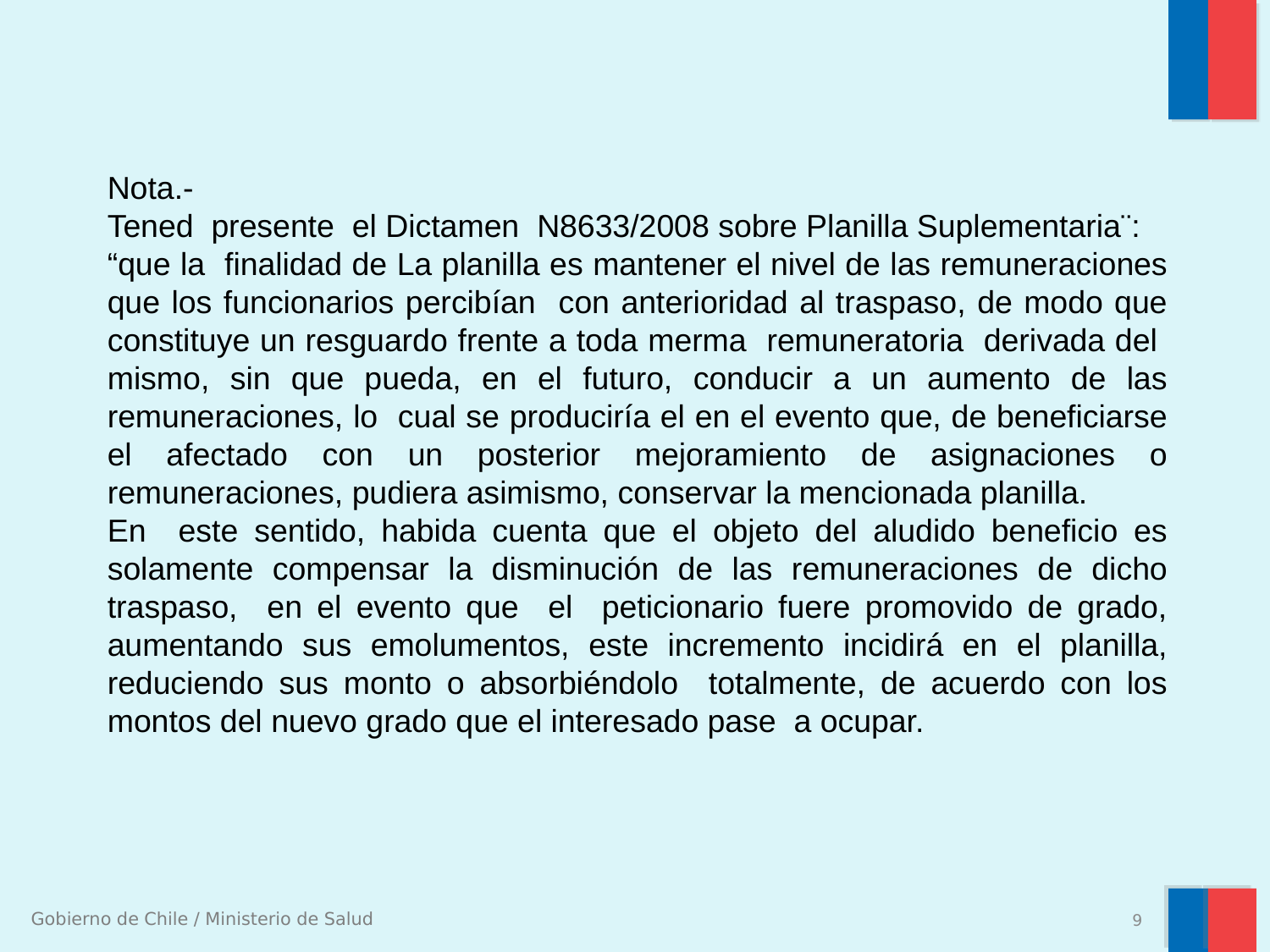

Nota.-
Tened  presente  el Dictamen  N8633/2008 sobre Planilla Suplementaria¨:
“que la  finalidad de La planilla es mantener el nivel de las remuneraciones que los funcionarios percibían  con anterioridad al traspaso, de modo que constituye un resguardo frente a toda merma  remuneratoria  derivada del  mismo, sin que pueda, en el futuro, conducir a un aumento de las remuneraciones, lo  cual se produciría el en el evento que, de beneficiarse el afectado con un posterior mejoramiento de asignaciones o remuneraciones, pudiera asimismo, conservar la mencionada planilla.
En  este sentido, habida cuenta que el objeto del aludido beneficio es solamente compensar la disminución de las remuneraciones de dicho traspaso,  en el evento que  el  peticionario fuere promovido de grado, aumentando sus emolumentos, este incremento incidirá en el planilla, reduciendo sus monto o absorbiéndolo  totalmente, de acuerdo con los montos del nuevo grado que el interesado pase  a ocupar.

9